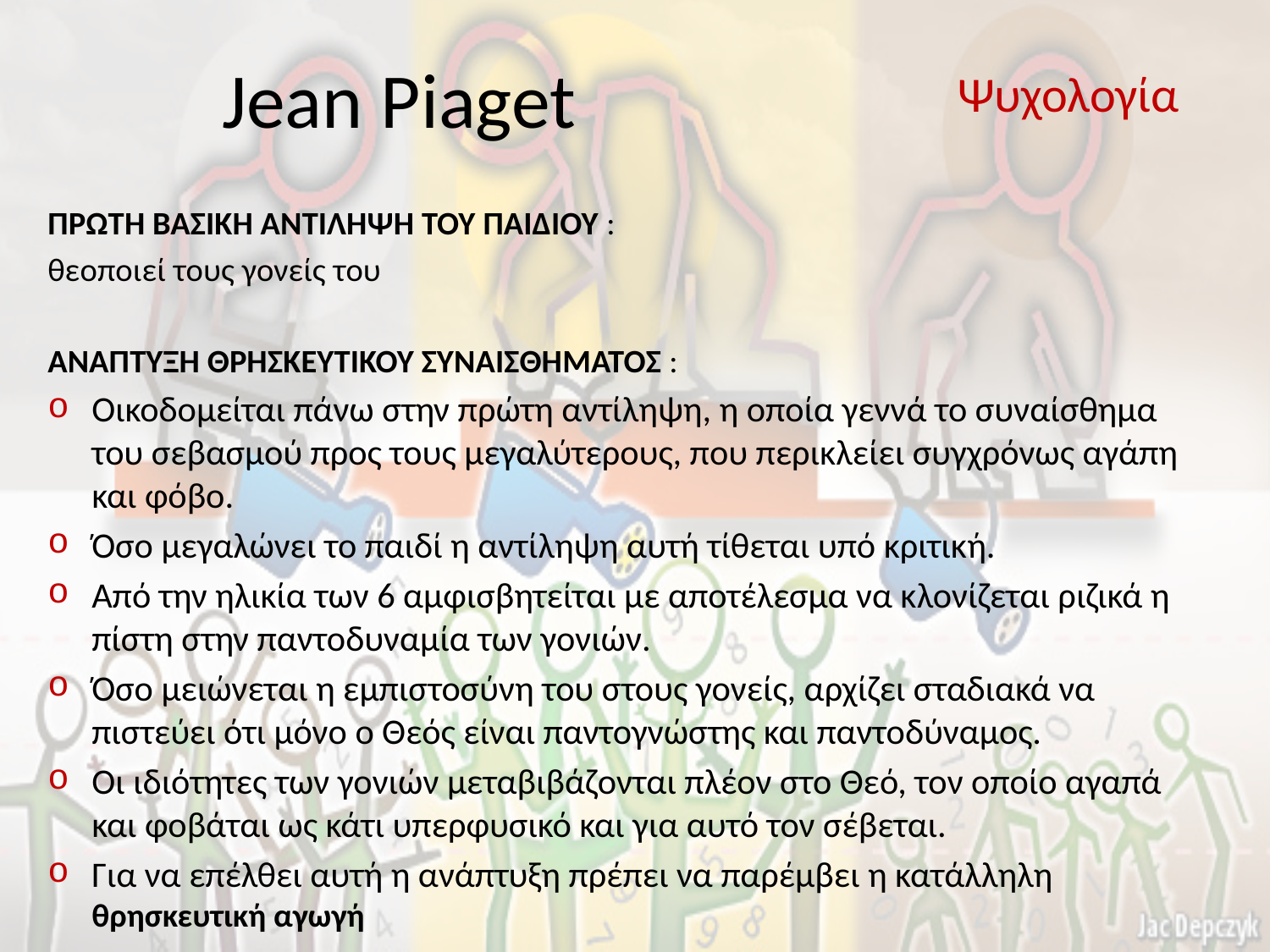

# Jean Piaget
Ψυχολογία
ΠΡΩΤΗ ΒΑΣΙΚΗ ΑΝΤΙΛΗΨΗ ΤΟΥ ΠΑΙΔΙΟΥ :
θεοποιεί τους γονείς του

ΑΝΑΠΤΥΞΗ ΘΡΗΣΚΕΥΤΙΚΟΥ ΣΥΝΑΙΣΘΗΜΑΤΟΣ :
Οικοδομείται πάνω στην πρώτη αντίληψη, η οποία γεννά το συναίσθημα του σεβασμού προς τους μεγαλύτερους, που περικλείει συγχρόνως αγάπη και φόβο.
Όσο μεγαλώνει το παιδί η αντίληψη αυτή τίθεται υπό κριτική.
Από την ηλικία των 6 αμφισβητείται με αποτέλεσμα να κλονίζεται ριζικά η πίστη στην παντοδυναμία των γονιών.
Όσο μειώνεται η εμπιστοσύνη του στους γονείς, αρχίζει σταδιακά να πιστεύει ότι μόνο ο Θεός είναι παντογνώστης και παντοδύναμος.
Οι ιδιότητες των γονιών μεταβιβάζονται πλέον στο Θεό, τον οποίο αγαπά και φοβάται ως κάτι υπερφυσικό και για αυτό τον σέβεται.
Για να επέλθει αυτή η ανάπτυξη πρέπει να παρέμβει η κατάλληλη θρησκευτική αγωγή